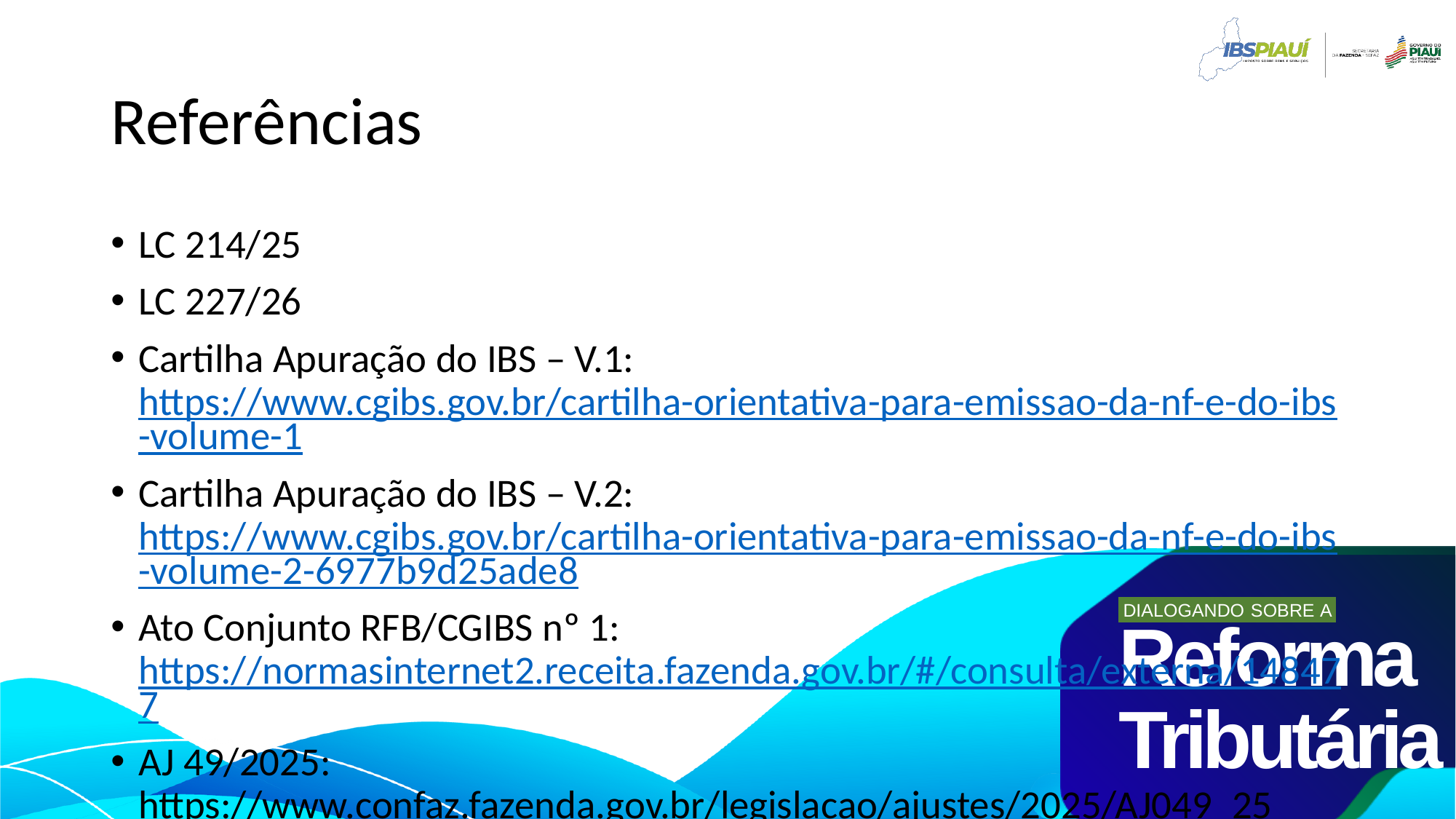

# Referências
LC 214/25
LC 227/26
Cartilha Apuração do IBS – V.1: https://www.cgibs.gov.br/cartilha-orientativa-para-emissao-da-nf-e-do-ibs-volume-1
Cartilha Apuração do IBS – V.2: https://www.cgibs.gov.br/cartilha-orientativa-para-emissao-da-nf-e-do-ibs-volume-2-6977b9d25ade8
Ato Conjunto RFB/CGIBS nº 1: https://normasinternet2.receita.fazenda.gov.br/#/consulta/externa/148477
AJ 49/2025: https://www.confaz.fazenda.gov.br/legislacao/ajustes/2025/AJ049_25